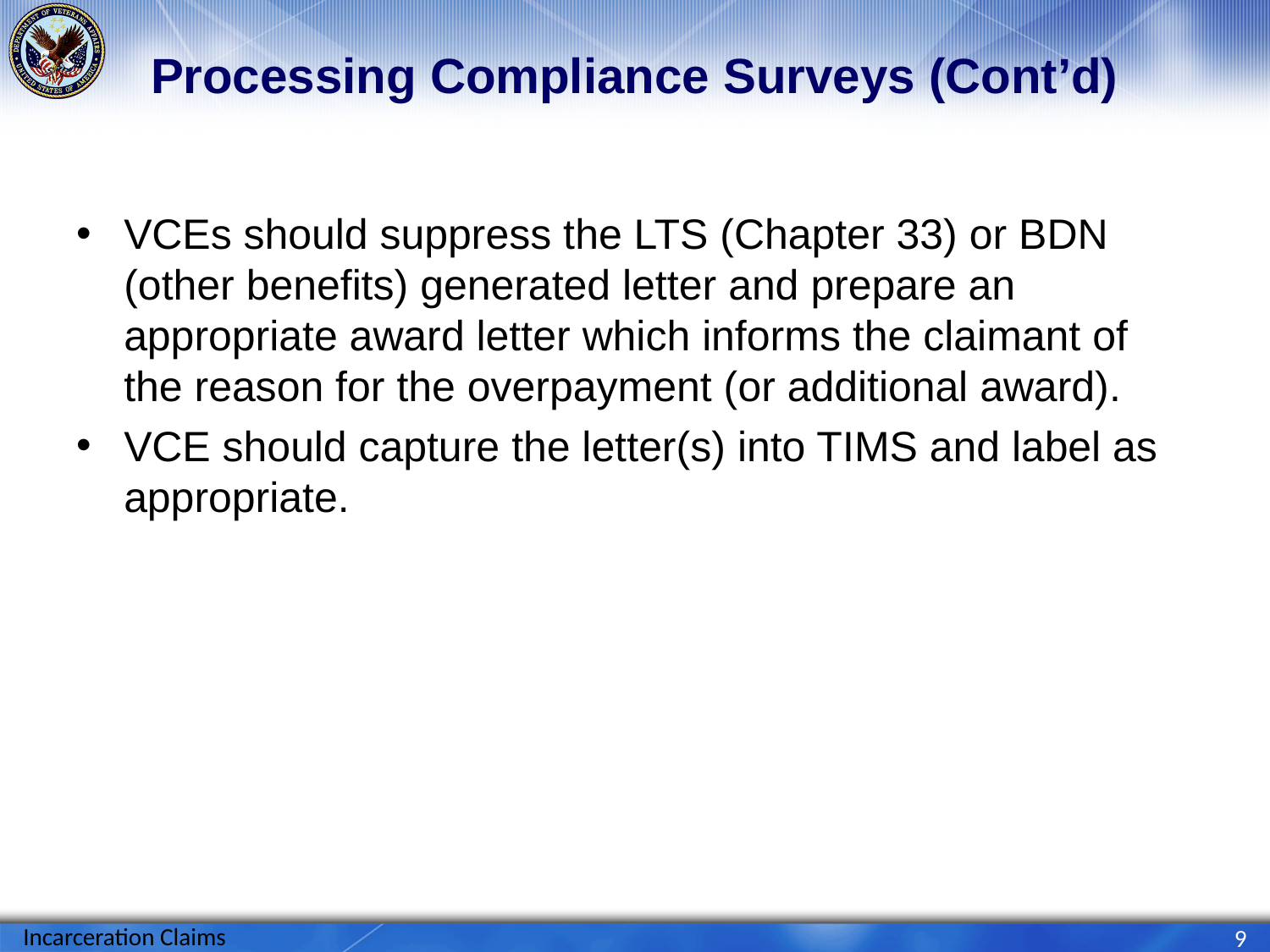

# Processing Compliance Surveys (Cont’d)
VCEs should suppress the LTS (Chapter 33) or BDN (other benefits) generated letter and prepare an appropriate award letter which informs the claimant of the reason for the overpayment (or additional award).
VCE should capture the letter(s) into TIMS and label as appropriate.

Incarceration Claims
9